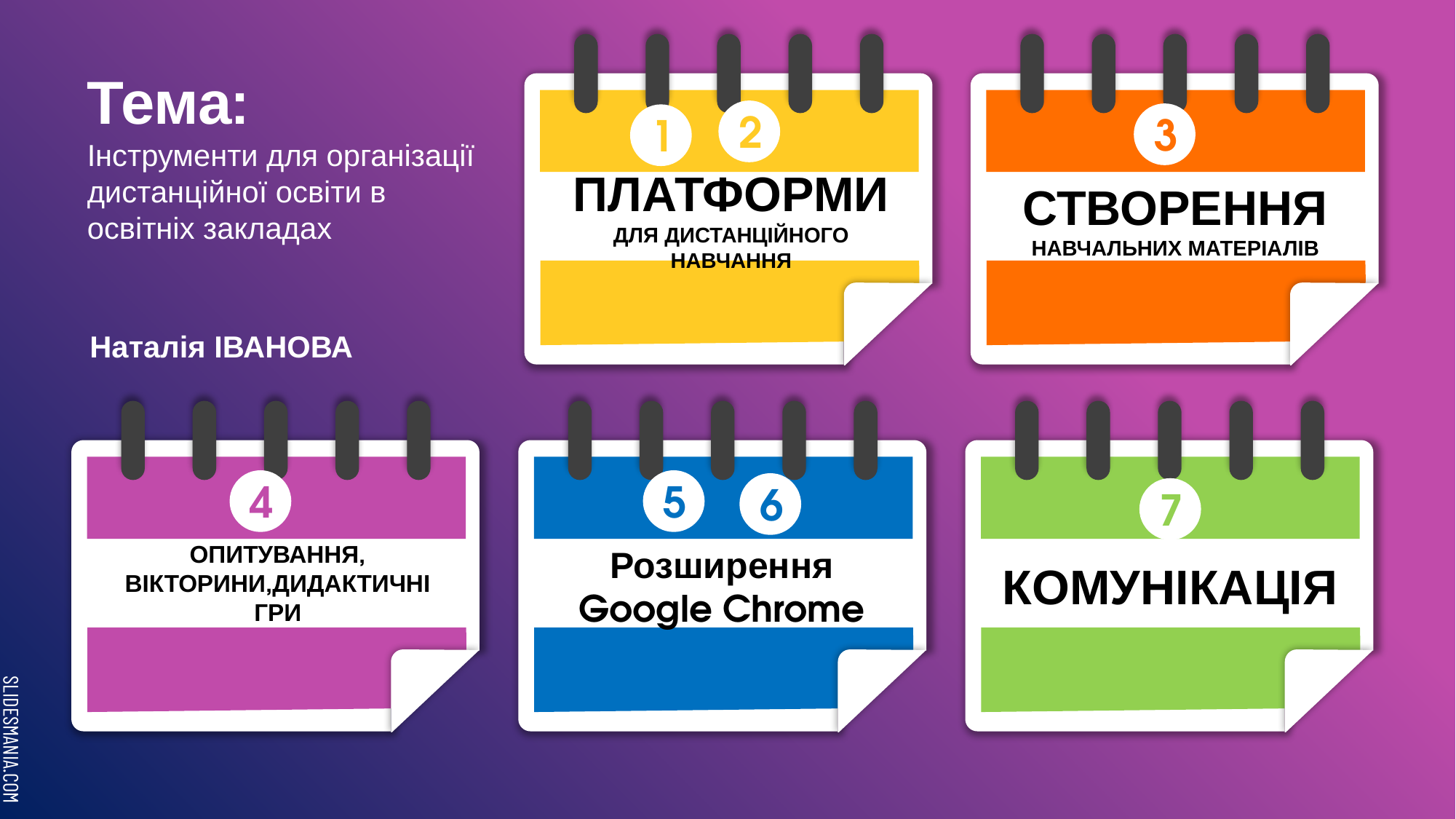

Тема:
Інструменти для організації дистанційної освіти в освітніх закладах
2
3
1
ПЛАТФОРМИ ДЛЯ ДИСТАНЦІЙНОГО НАВЧАННЯ
СТВОРЕННЯ НАВЧАЛЬНИХ МАТЕРІАЛІВ
Наталія ІВАНОВА
4
5
6
7
ОПИТУВАННЯ, ВІКТОРИНИ,ДИДАКТИЧНІ ГРИ
КОМУНІКАЦІЯ
Розширення Google Chrome